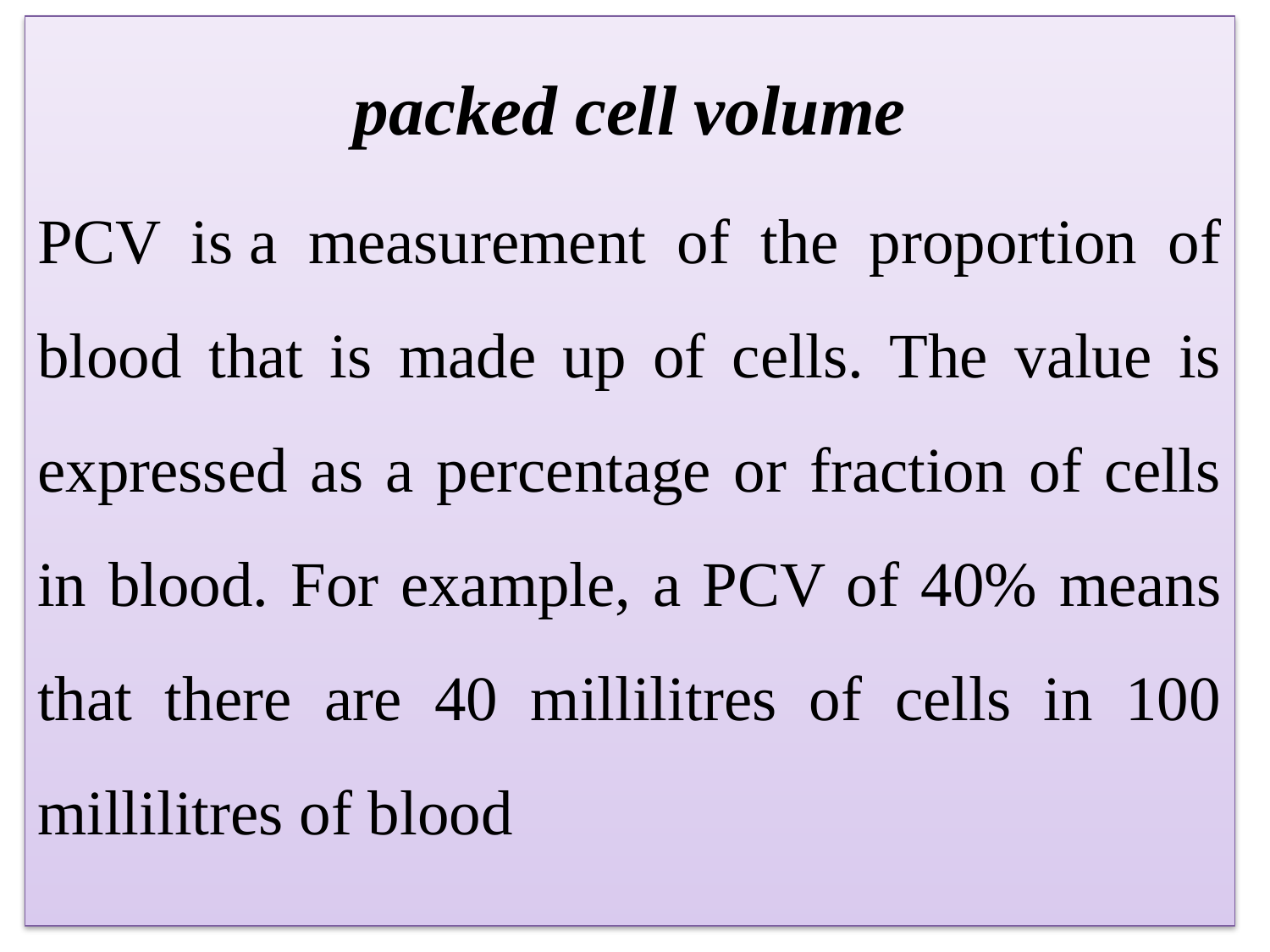

packed cell volume
PCV is a measurement of the proportion of blood that is made up of cells. The value is expressed as a percentage or fraction of cells in blood. For example, a PCV of 40% means that there are 40 millilitres of cells in 100 millilitres of blood